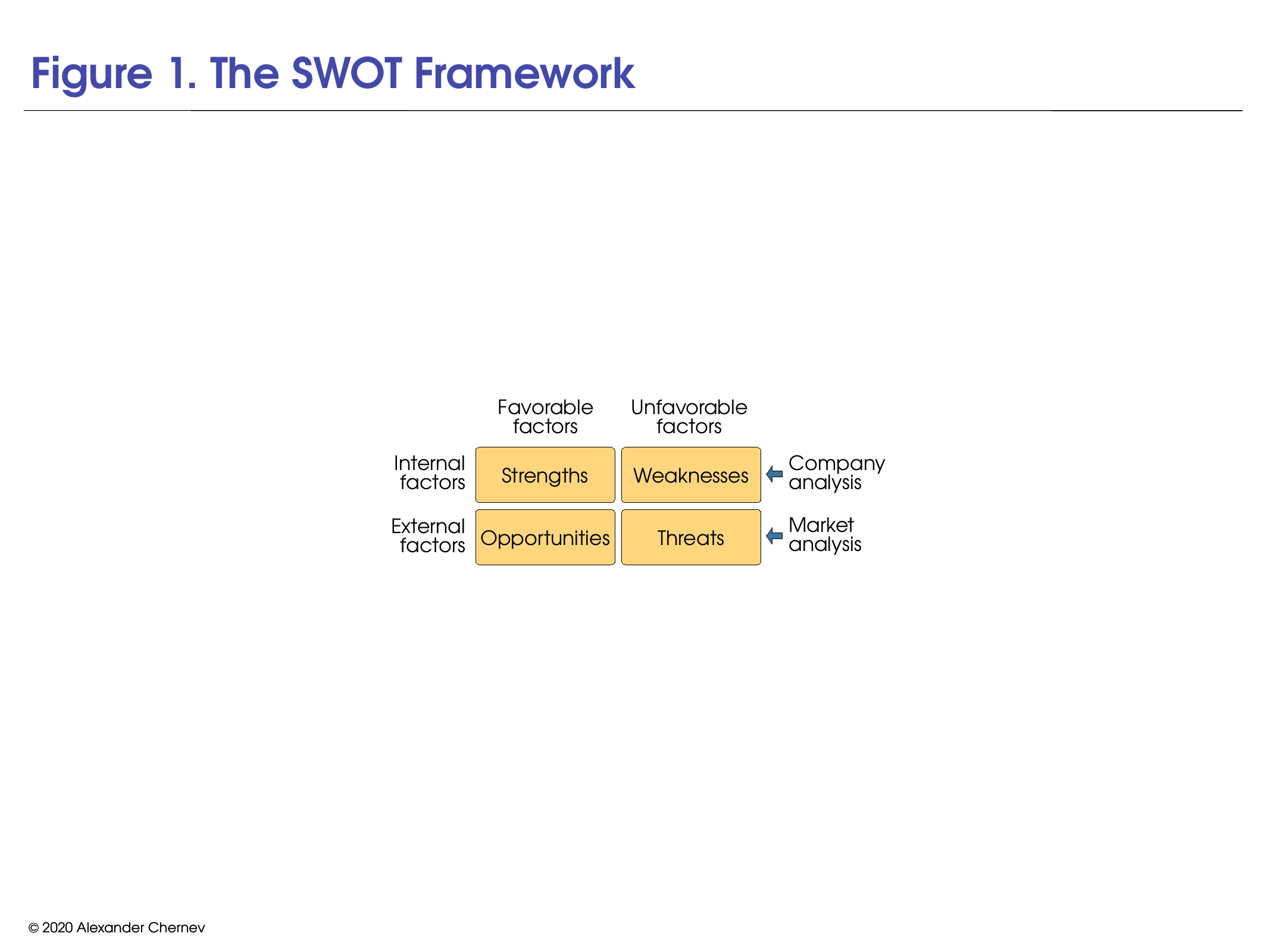

# Figure 1. The SWOT Framework

Favorable factors
Unfavorable factors
Strengths
Weaknesses
Internal factors
Company analysis

Opportunities
Threats
Market analysis
External factors

© 2020 Alexander Chernev